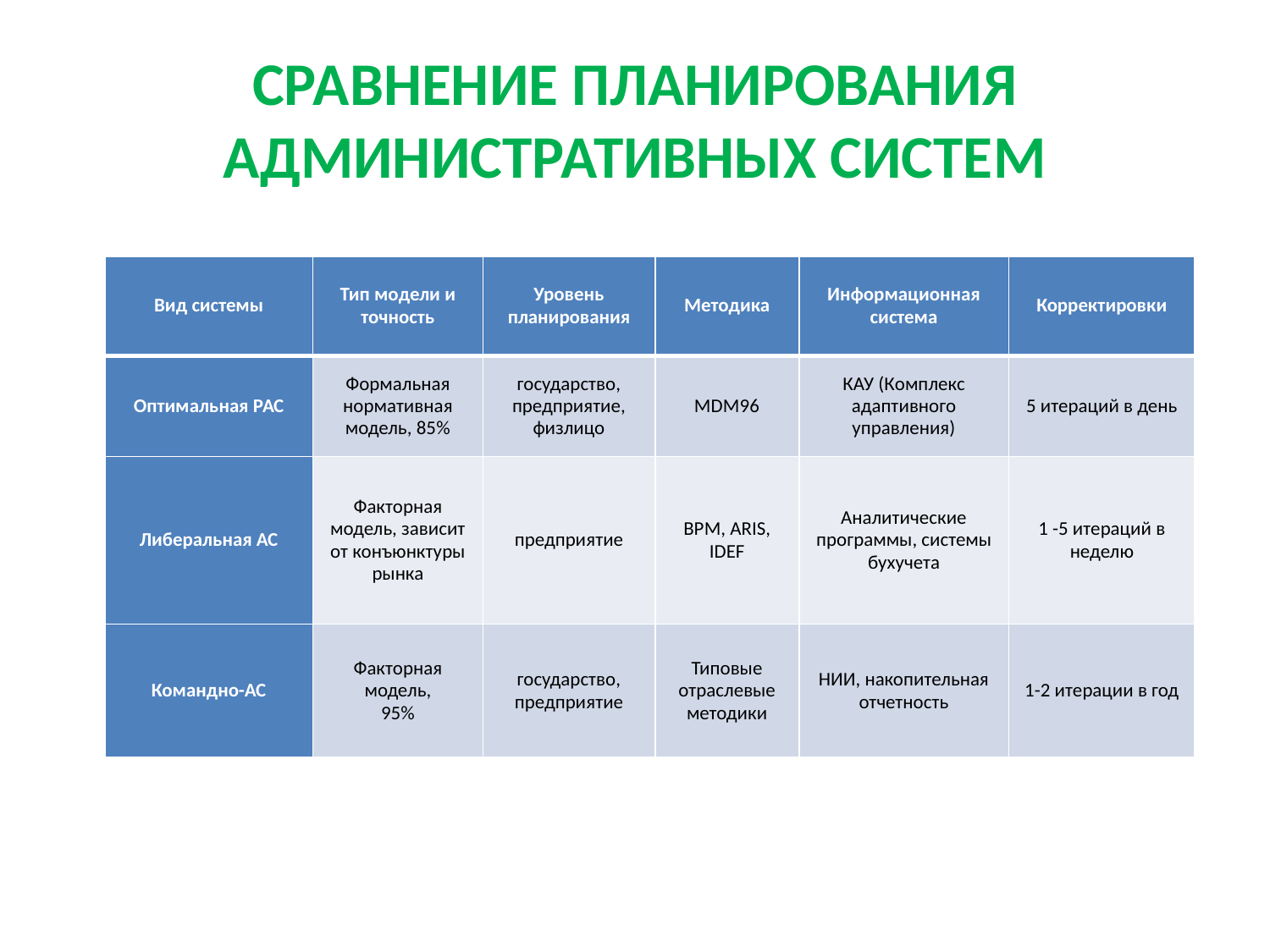

# Сравнение планирования административных систем
| Вид системы | Тип модели и точность | Уровень планирования | Методика | Информационная система | Корректировки |
| --- | --- | --- | --- | --- | --- |
| Оптимальная РАС | Формальная нормативная модель, 85% | государство, предприятие, физлицо | MDM96 | КАУ (Комплекс адаптивного управления) | 5 итераций в день |
| Либеральная АС | Факторная модель, зависит от конъюнктуры рынка | предприятие | BPM, ARIS, IDEF | Аналитические программы, системы бухучета | 1 -5 итераций в неделю |
| Командно-АС | Факторная модель, 95% | государство, предприятие | Типовые отраслевые методики | НИИ, накопительная отчетность | 1-2 итерации в год |